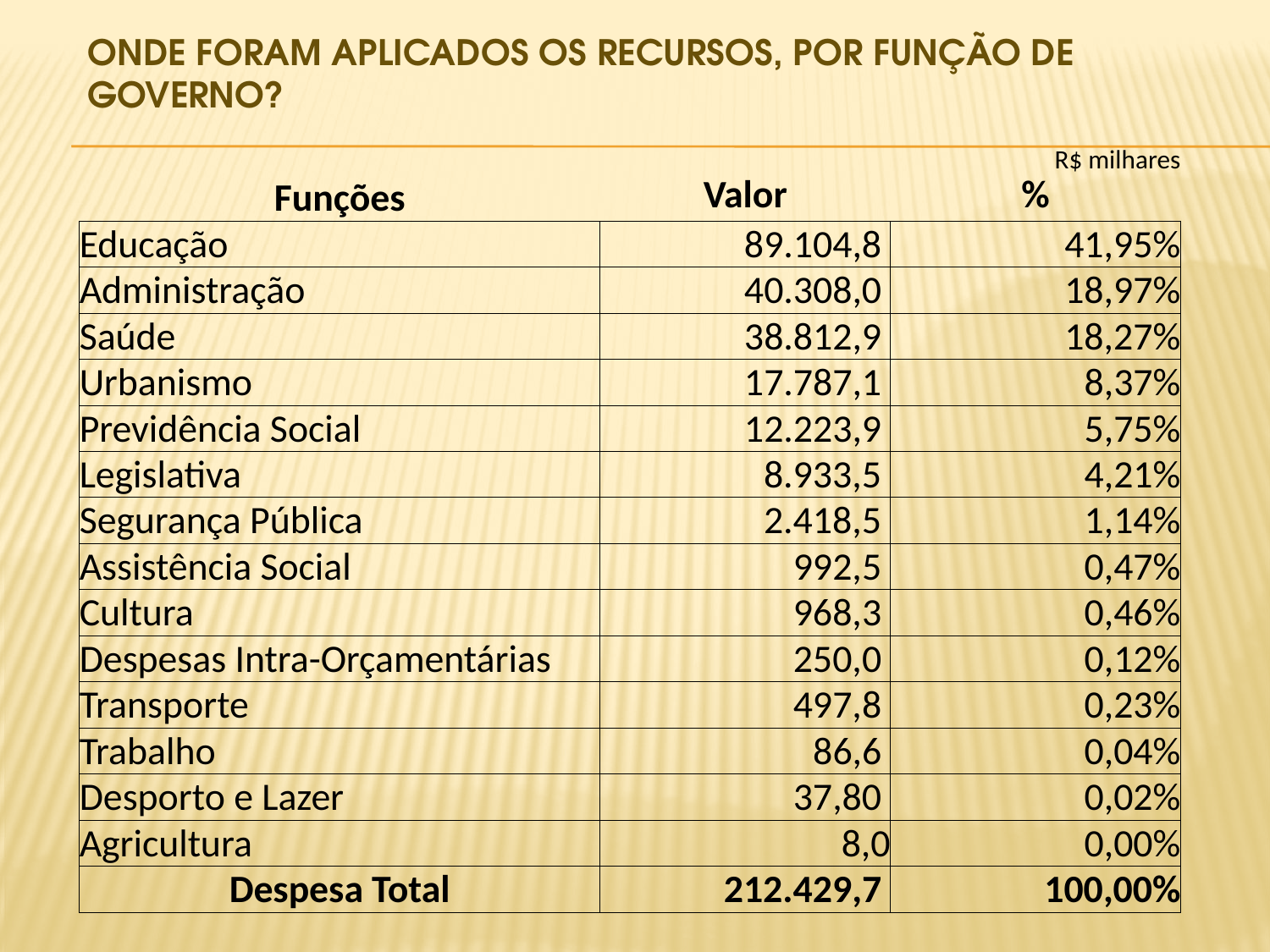

# Onde foram aplicados os recursos, por função de Governo?
|  |  | R$ milhares |
| --- | --- | --- |
| Funções | Valor | % |
| Educação | 89.104,8 | 41,95% |
| Administração | 40.308,0 | 18,97% |
| Saúde | 38.812,9 | 18,27% |
| Urbanismo | 17.787,1 | 8,37% |
| Previdência Social | 12.223,9 | 5,75% |
| Legislativa | 8.933,5 | 4,21% |
| Segurança Pública | 2.418,5 | 1,14% |
| Assistência Social | 992,5 | 0,47% |
| Cultura | 968,3 | 0,46% |
| Despesas Intra-Orçamentárias | 250,0 | 0,12% |
| Transporte | 497,8 | 0,23% |
| Trabalho | 86,6 | 0,04% |
| Desporto e Lazer | 37,80 | 0,02% |
| Agricultura | 8,0 | 0,00% |
| Despesa Total | 212.429,7 | 100,00% |